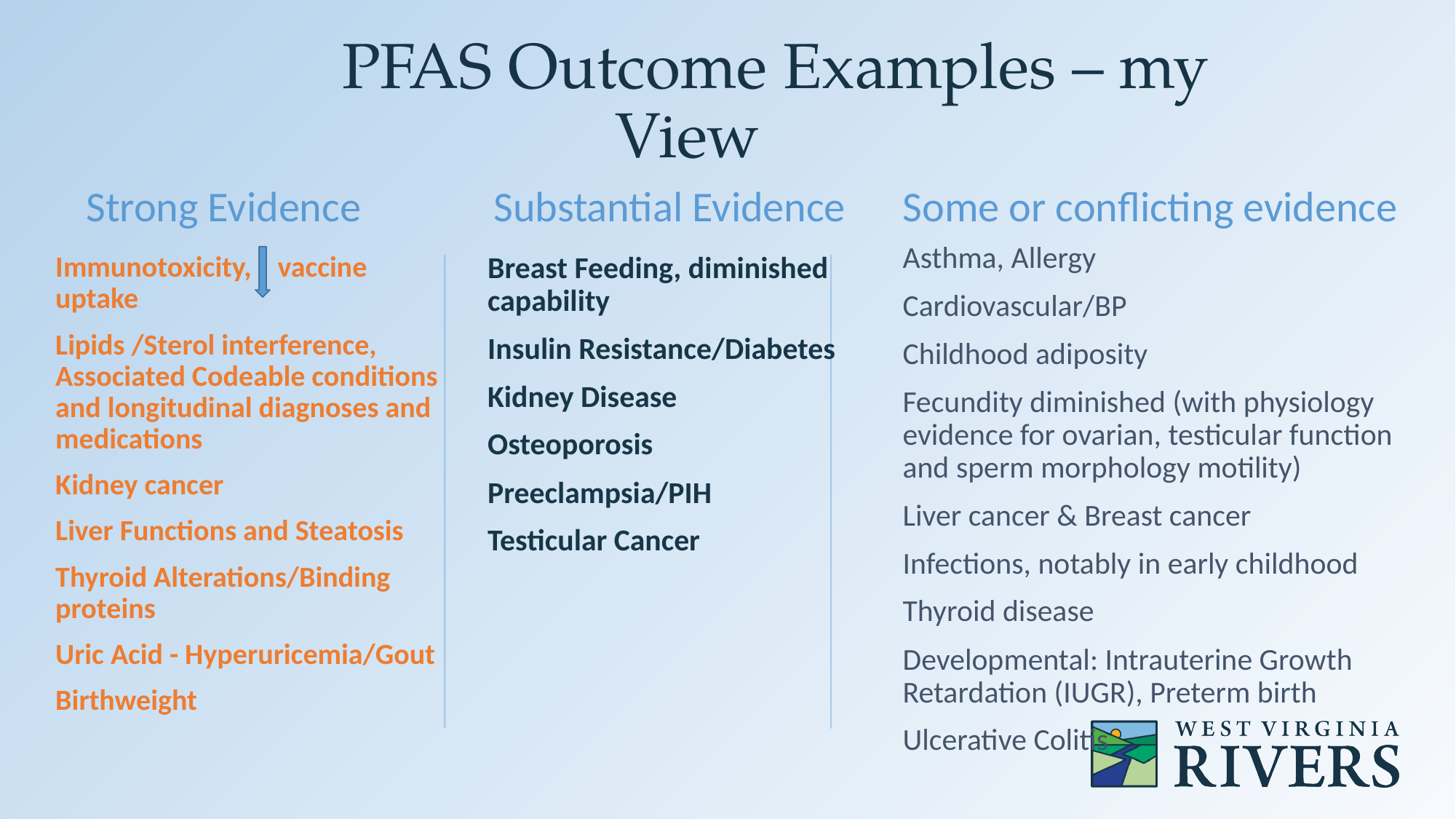

# PFAS Outcome Examples – my View
Strong Evidence
  Substantial Evidence
Some or conflicting evidence
Asthma, Allergy
Cardiovascular/BP
Childhood adiposity
Fecundity diminished (with physiology  evidence for ovarian, testicular function and sperm morphology motility)
Liver cancer & Breast cancer
Infections, notably in early childhood
Thyroid disease
Developmental: Intrauterine Growth Retardation (IUGR), Preterm birth
Ulcerative Colitis

Immunotoxicity,    vaccine uptake
Lipids /Sterol interference, Associated Codeable conditions and longitudinal diagnoses and medications
Kidney cancer
Liver Functions and Steatosis
Thyroid Alterations/Binding proteins
Uric Acid - Hyperuricemia/Gout
Birthweight

Breast Feeding, diminished capability
Insulin Resistance/Diabetes
Kidney Disease
Osteoporosis
Preeclampsia/PIH
Testicular Cancer